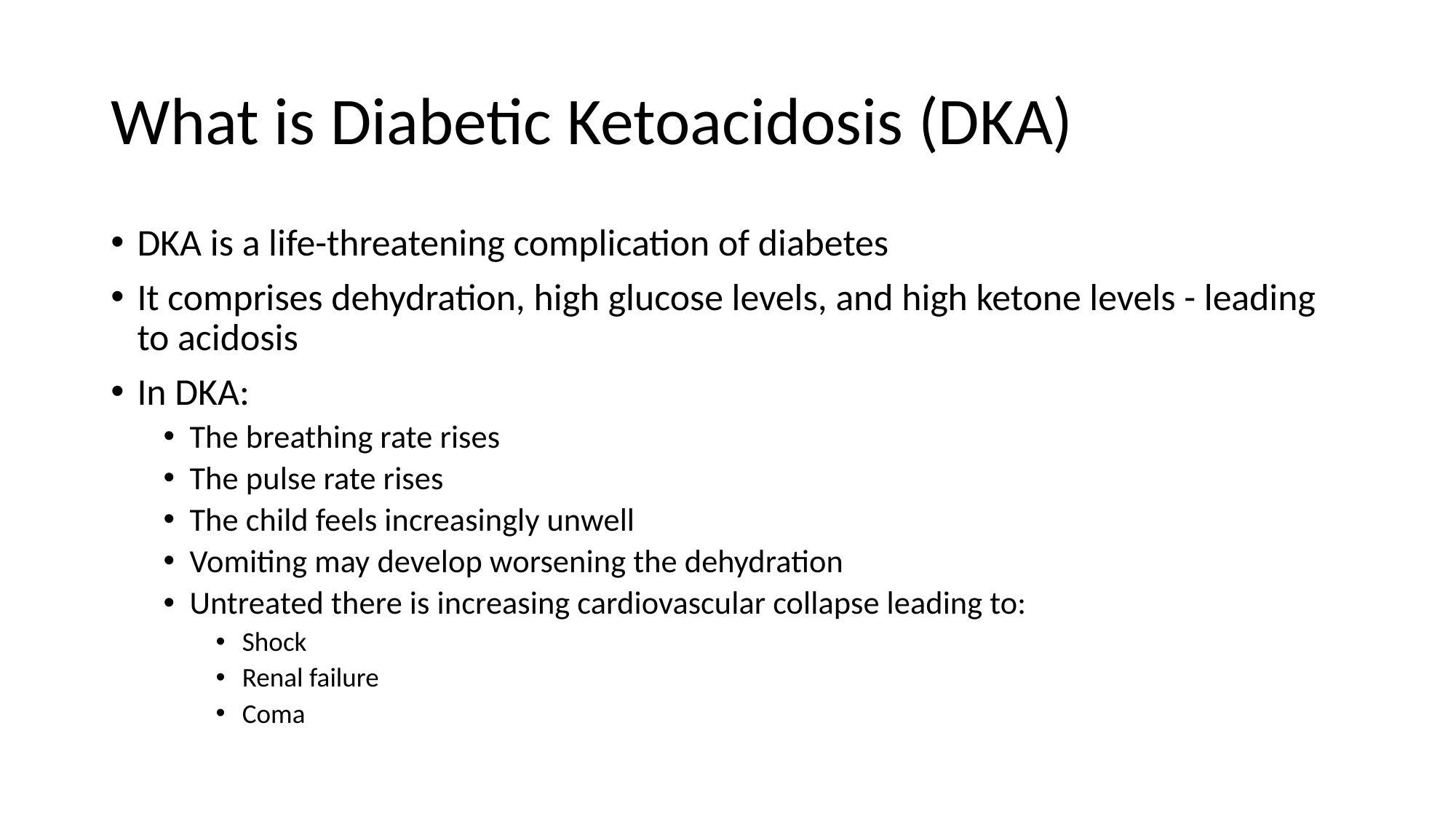

# What is Diabetic Ketoacidosis (DKA)
DKA is a life-threatening complication of diabetes
It comprises dehydration, high glucose levels, and high ketone levels - leading to acidosis
In DKA:
The breathing rate rises
The pulse rate rises
The child feels increasingly unwell
Vomiting may develop worsening the dehydration
Untreated there is increasing cardiovascular collapse leading to:
Shock
Renal failure
Coma